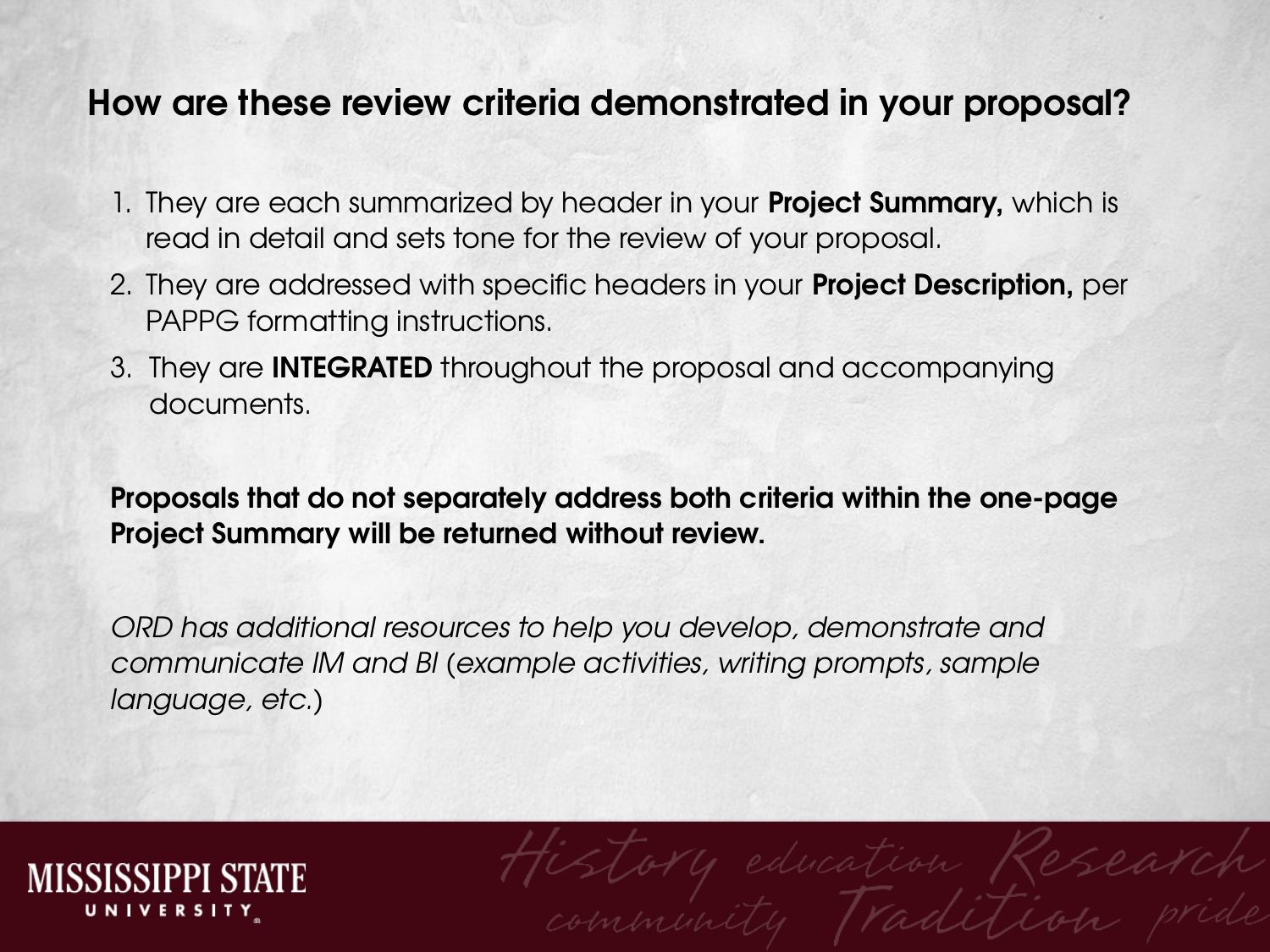

How are these review criteria demonstrated in your proposal?
They are each summarized by header in your Project Summary, which is read in detail and sets tone for the review of your proposal.
They are addressed with specific headers in your Project Description, per PAPPG formatting instructions.
3.  They are INTEGRATED throughout the proposal and accompanying
     documents.

Proposals that do not separately address both criteria within the one-page Project Summary will be returned without review.

ORD has additional resources to help you develop, demonstrate and communicate IM and BI (example activities, writing prompts, sample language, etc.)